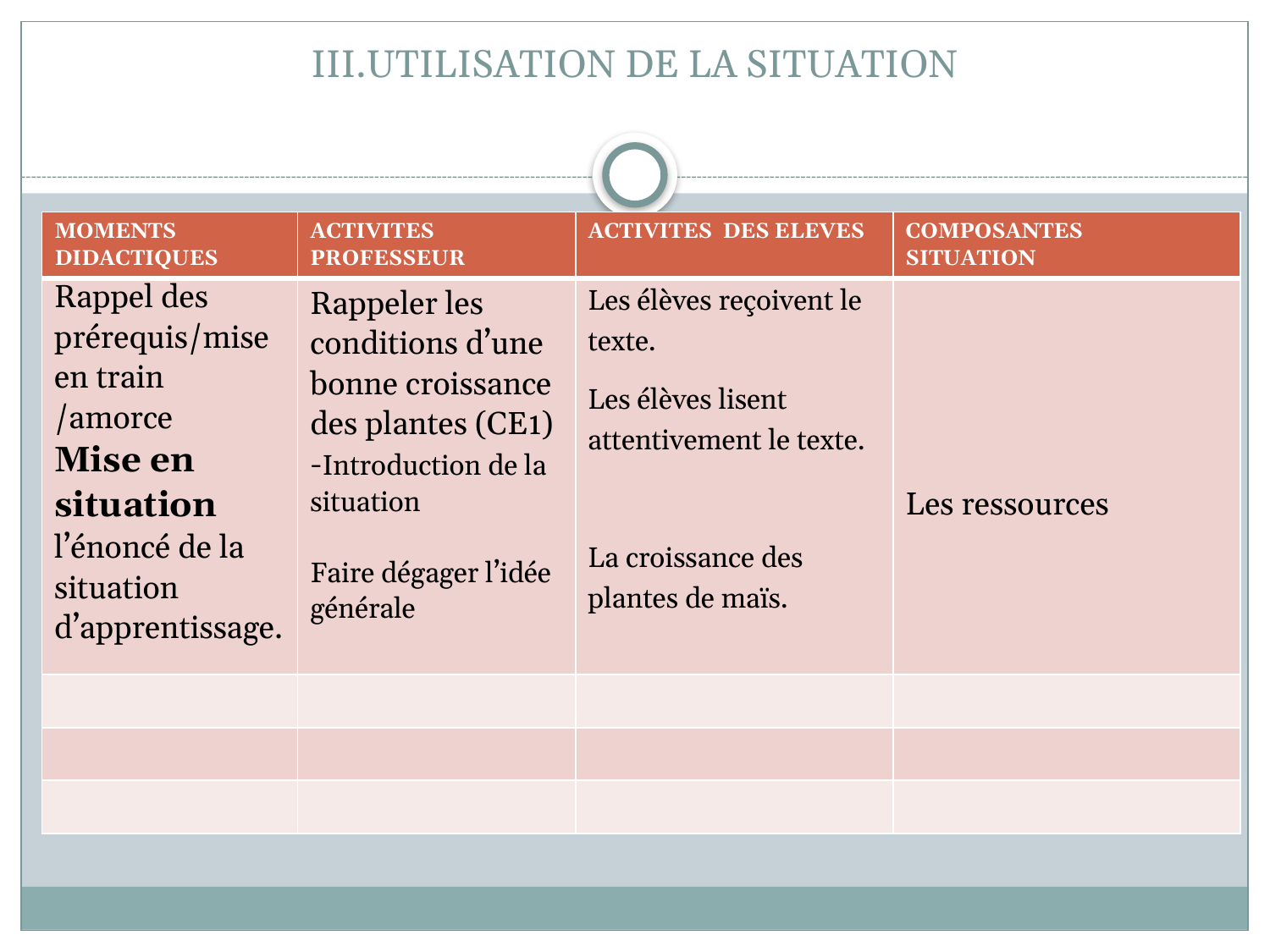

# III.UTILISATION DE LA SITUATION
| MOMENTS DIDACTIQUES | ACTIVITES PROFESSEUR | ACTIVITES DES ELEVES | COMPOSANTES SITUATION |
| --- | --- | --- | --- |
| Rappel des prérequis/mise en train /amorce Mise en situation l’énoncé de la situation d’apprentissage. | Rappeler les conditions d’une bonne croissance des plantes (CE1) -Introduction de la situation Faire dégager l’idée générale | Les élèves reçoivent le texte. Les élèves lisent attentivement le texte. La croissance des plantes de maïs. | Les ressources |
|  |  |  |  |
|  |  |  |  |
|  |  |  |  |